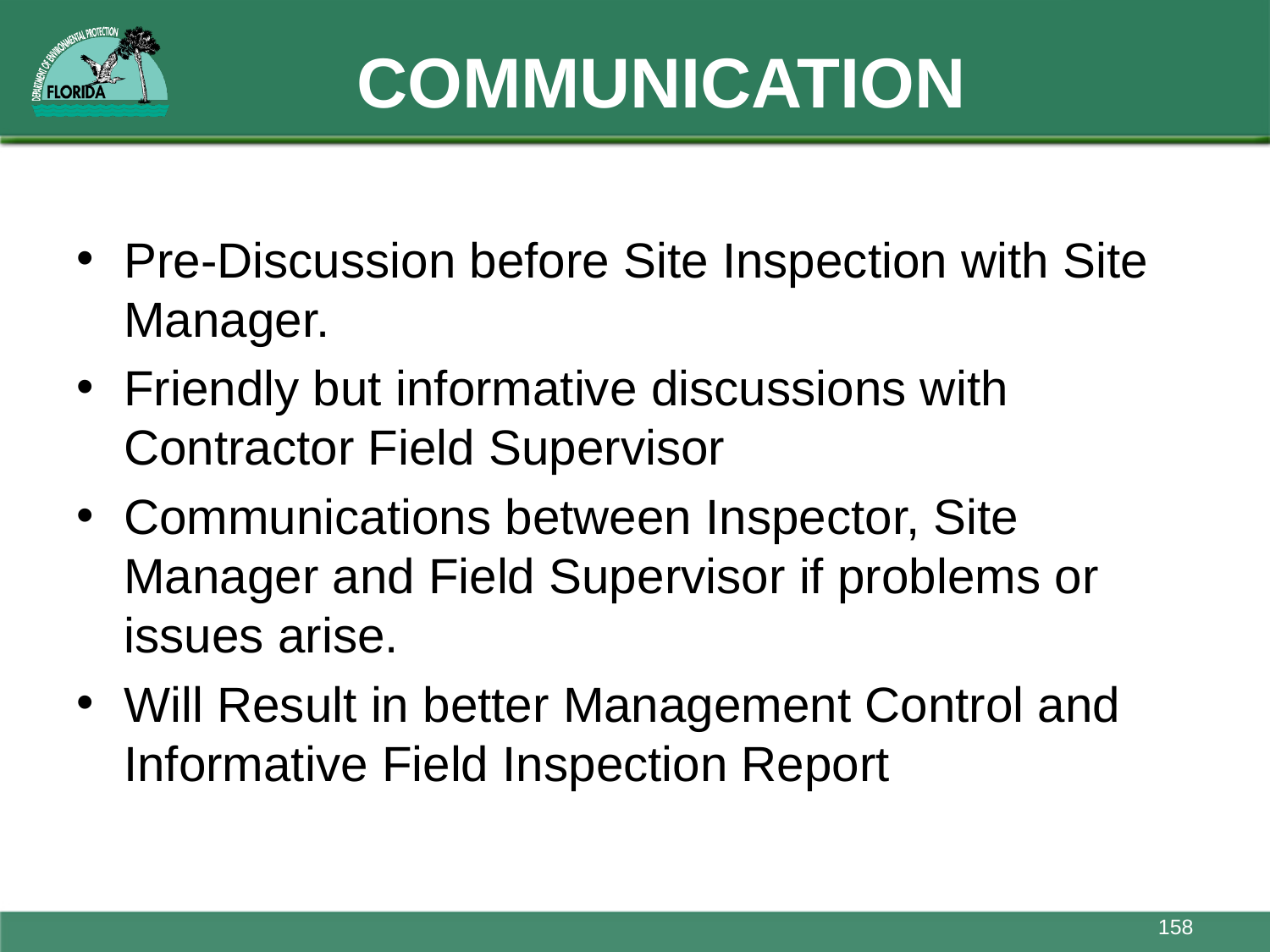

# COMMUNICATION
Pre-Discussion before Site Inspection with Site Manager.
Friendly but informative discussions with Contractor Field Supervisor
Communications between Inspector, Site Manager and Field Supervisor if problems or issues arise.
Will Result in better Management Control and Informative Field Inspection Report
158